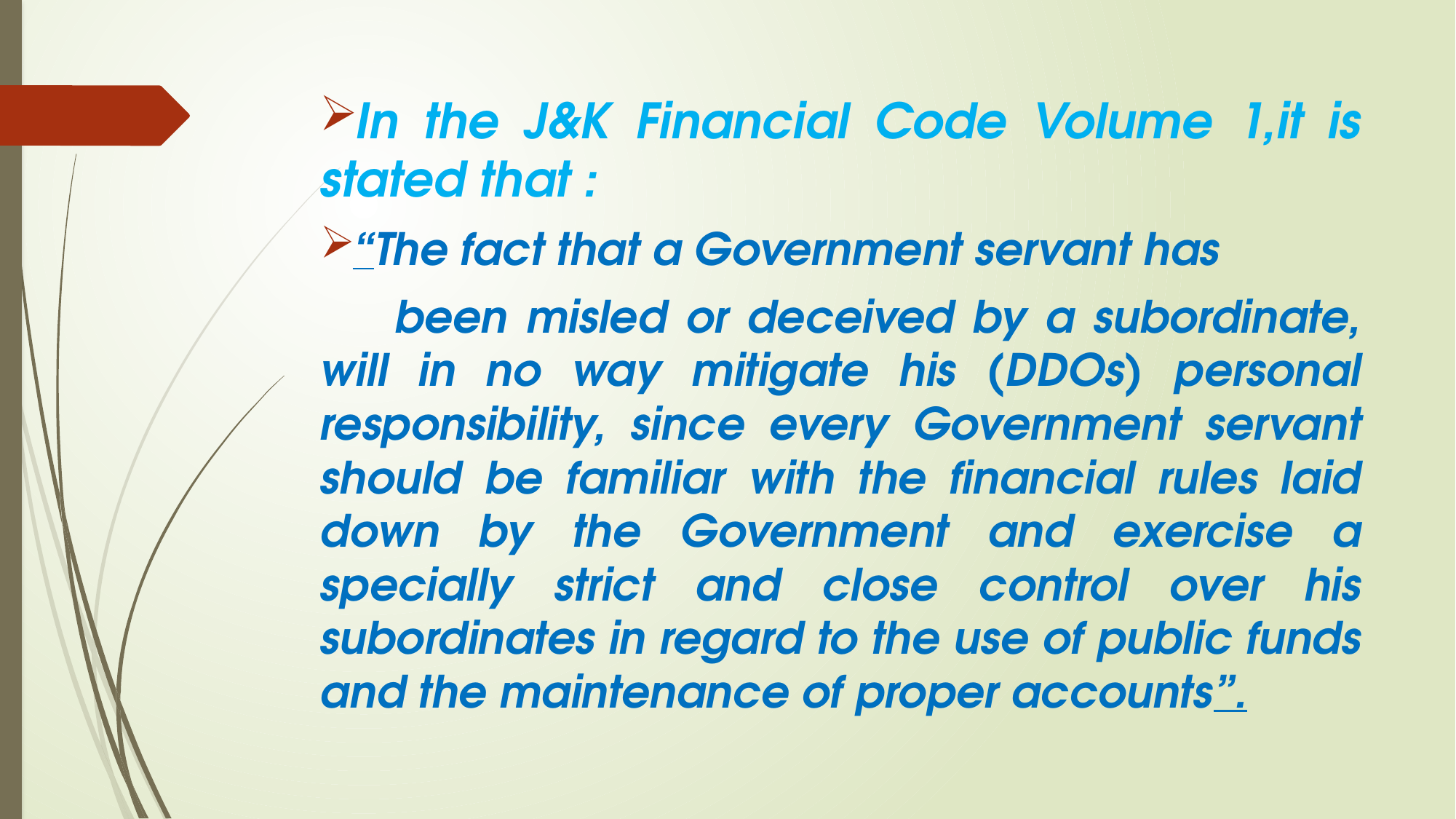

In the J&K Financial Code Volume 1,it is stated that :
“The fact that a Government servant has
    been misled or deceived by a subordinate, will in no way mitigate his (DDOs) personal responsibility, since every Government servant should be familiar with the financial rules laid down by the Government and exercise a specially strict and close control over his subordinates in regard to the use of public funds and the maintenance of proper accounts”.